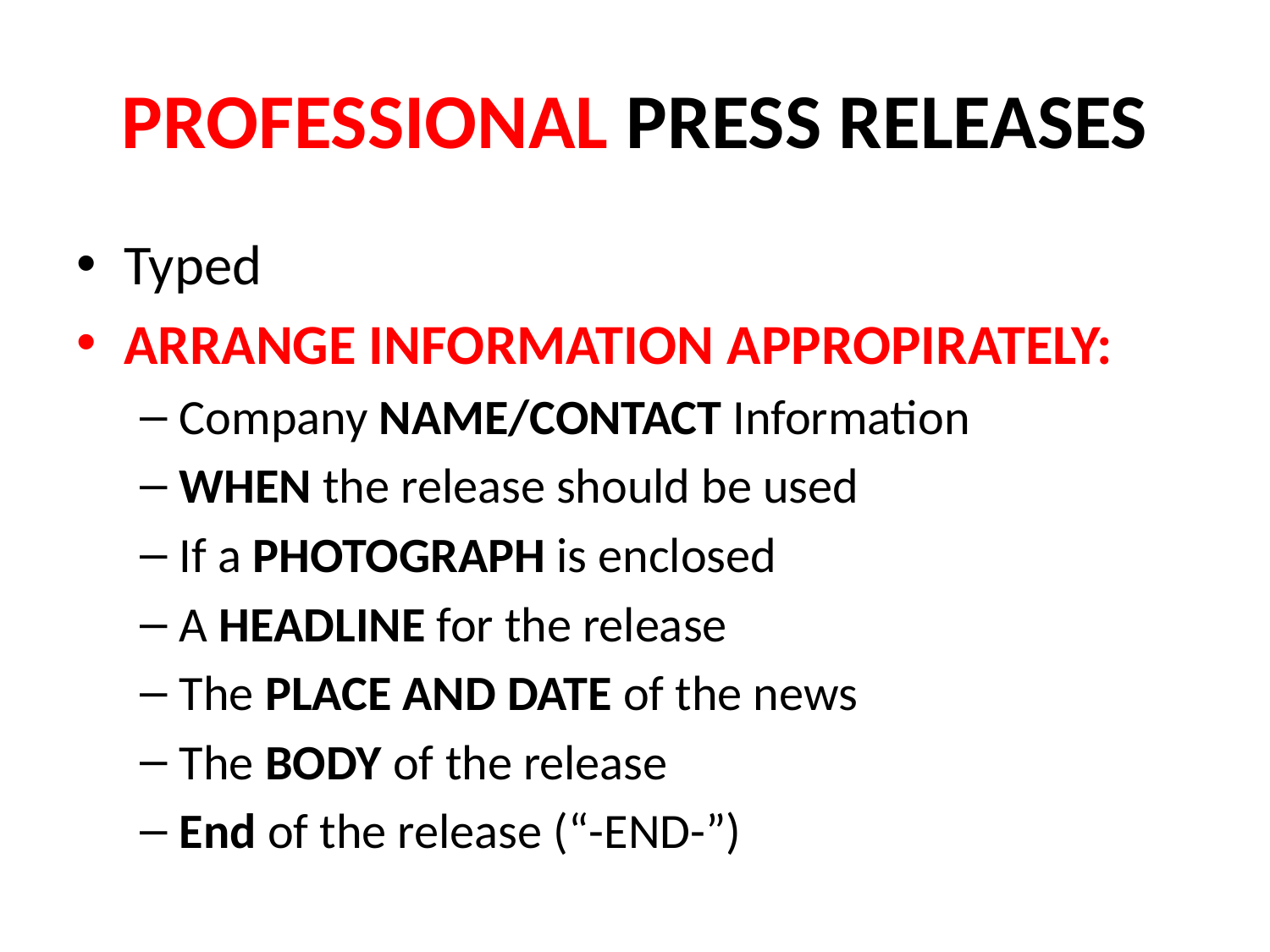

# PROFESSIONAL PRESS RELEASES
Typed
ARRANGE INFORMATION APPROPIRATELY:
Company NAME/CONTACT Information
WHEN the release should be used
If a PHOTOGRAPH is enclosed
A HEADLINE for the release
The PLACE AND DATE of the news
The BODY of the release
End of the release (“-END-”)